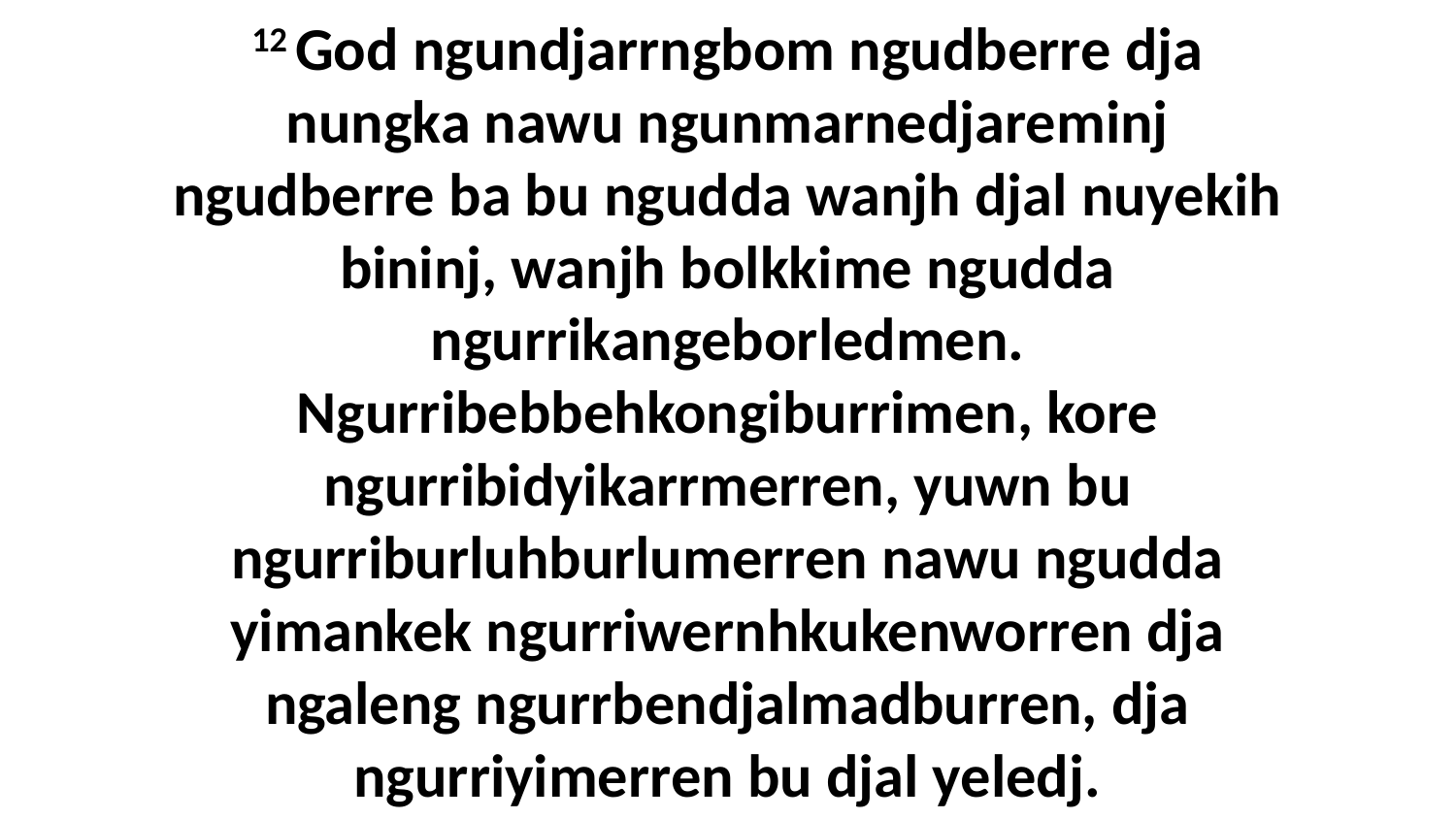

12 God ngundjarrngbom ngudberre dja nungka nawu ngunmarnedjareminj ngudberre ba bu ngudda wanjh djal nuyekih bininj, wanjh bolkkime ngudda ngurrikangeborledmen. Ngurribebbehkongiburrimen, kore ngurribidyikarrmerren, yuwn bu ngurriburluhburlumerren nawu ngudda yimankek ngurriwernhkukenworren dja ngaleng ngurrbendjalmadburren, dja ngurriyimerren bu djal yeledj.